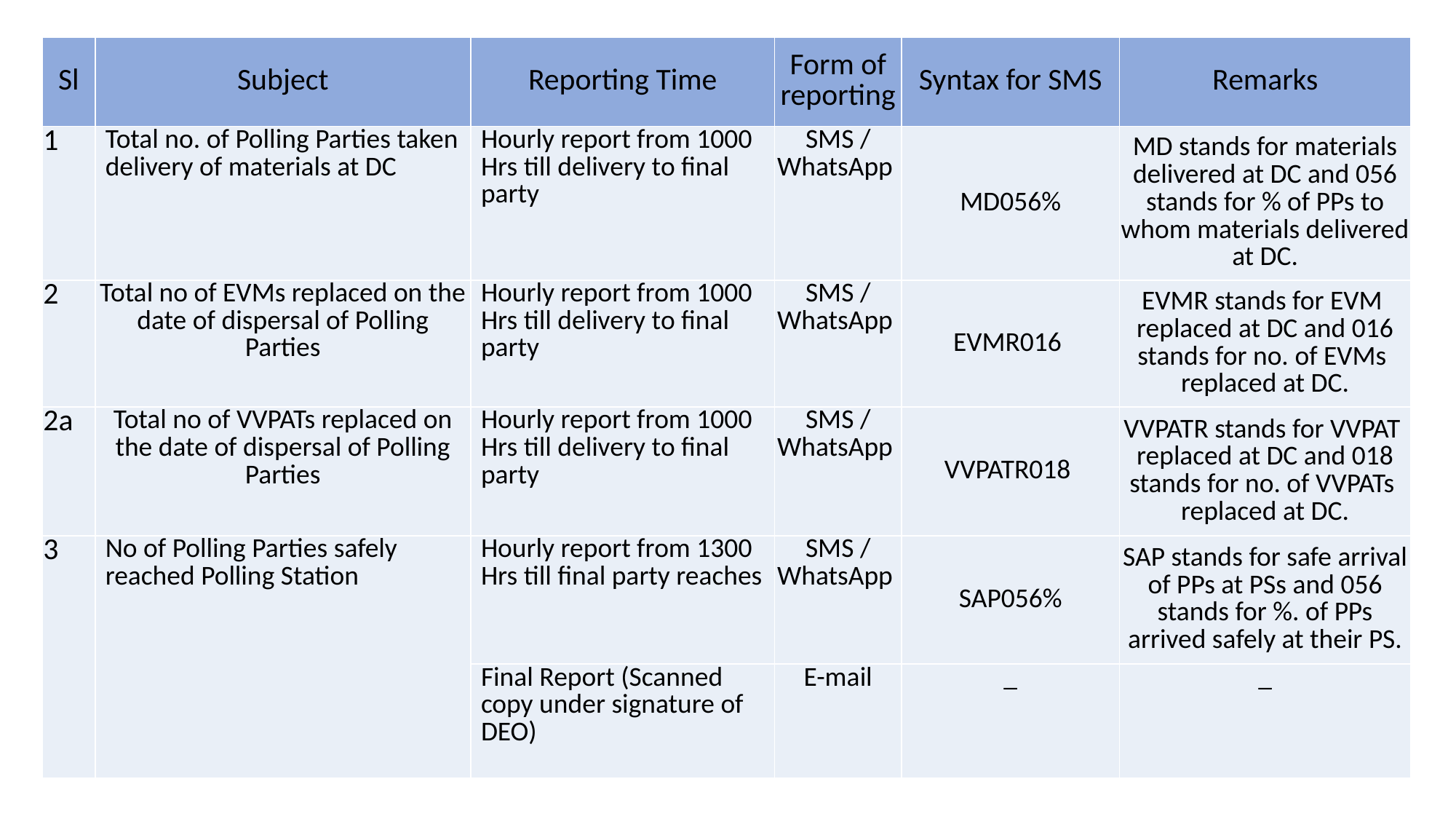

| Sl | Subject | Reporting Time | Form of reporting | Syntax for SMS | Remarks |
| --- | --- | --- | --- | --- | --- |
| 1 | Total no. of Polling Parties taken delivery of materials at DC | Hourly report from 1000 Hrs till delivery to final party | SMS / WhatsApp | MD056% | MD stands for materials delivered at DC and 056 stands for % of PPs to whom materials delivered at DC. |
| 2 | Total no of EVMs replaced on the date of dispersal of Polling Parties | Hourly report from 1000 Hrs till delivery to final party | SMS / WhatsApp | EVMR016 | EVMR stands for EVM replaced at DC and 016 stands for no. of EVMs replaced at DC. |
| 2a | Total no of VVPATs replaced on the date of dispersal of Polling Parties | Hourly report from 1000 Hrs till delivery to final party | SMS / WhatsApp | VVPATR018 | VVPATR stands for VVPAT replaced at DC and 018 stands for no. of VVPATs replaced at DC. |
| 3 | No of Polling Parties safely reached Polling Station | Hourly report from 1300 Hrs till final party reaches | SMS / WhatsApp | SAP056% | SAP stands for safe arrival of PPs at PSs and 056 stands for %. of PPs arrived safely at their PS. |
|  |  | Final Report (Scanned copy under signature of DEO) | E-mail | \_ | \_ |